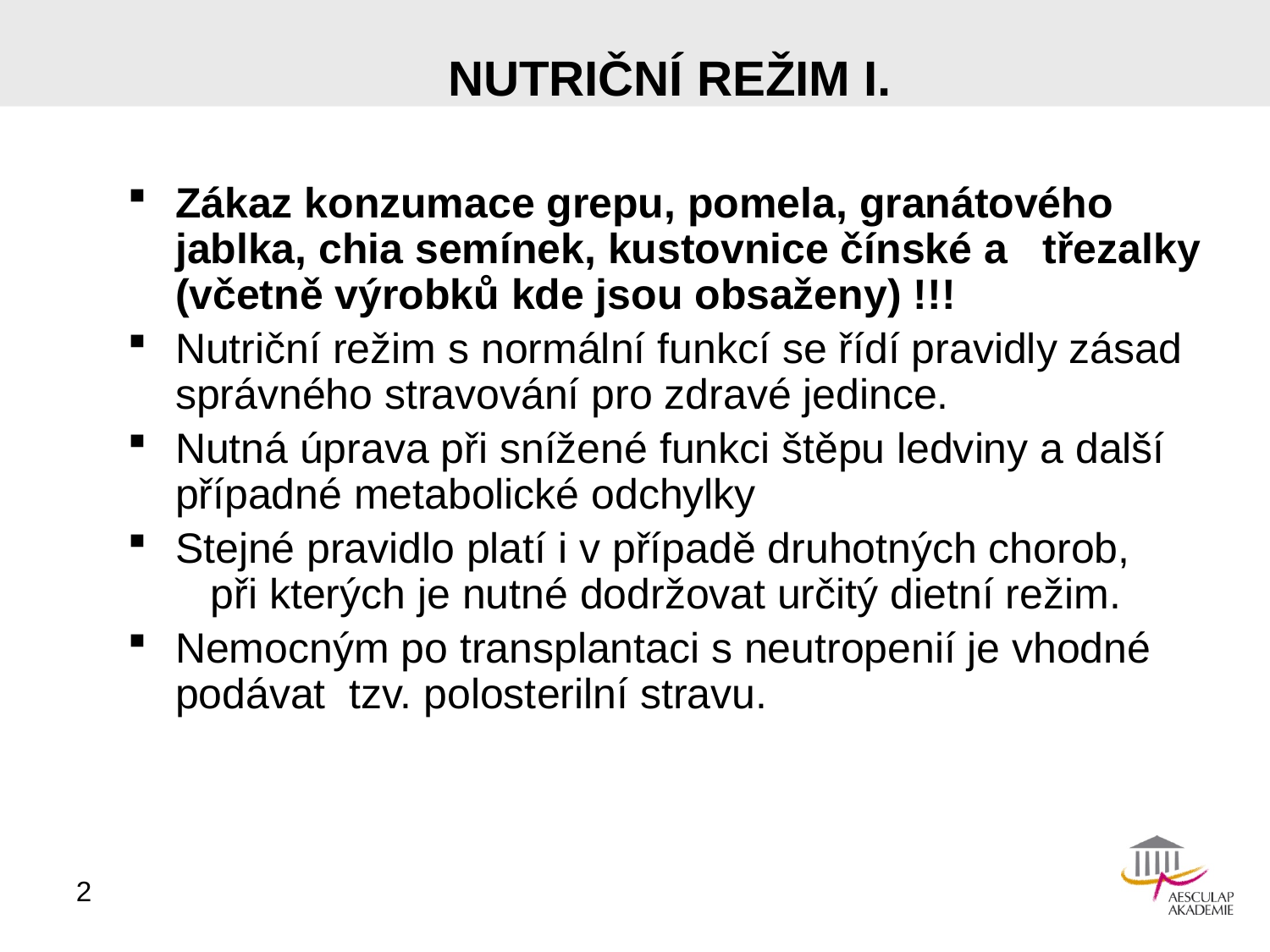

# Nutriční režim I.
Zákaz konzumace grepu, pomela, granátového jablka, chia semínek, kustovnice čínské a   třezalky (včetně výrobků kde jsou obsaženy) !!!
Nutriční režim s normální funkcí se řídí pravidly zásad správného stravování pro zdravé jedince.
Nutná úprava při snížené funkci štěpu ledviny a další případné metabolické odchylky
Stejné pravidlo platí i v případě druhotných chorob,          při kterých je nutné dodržovat určitý dietní režim.
Nemocným po transplantaci s neutropenií je vhodné podávat  tzv. polosterilní stravu.
2